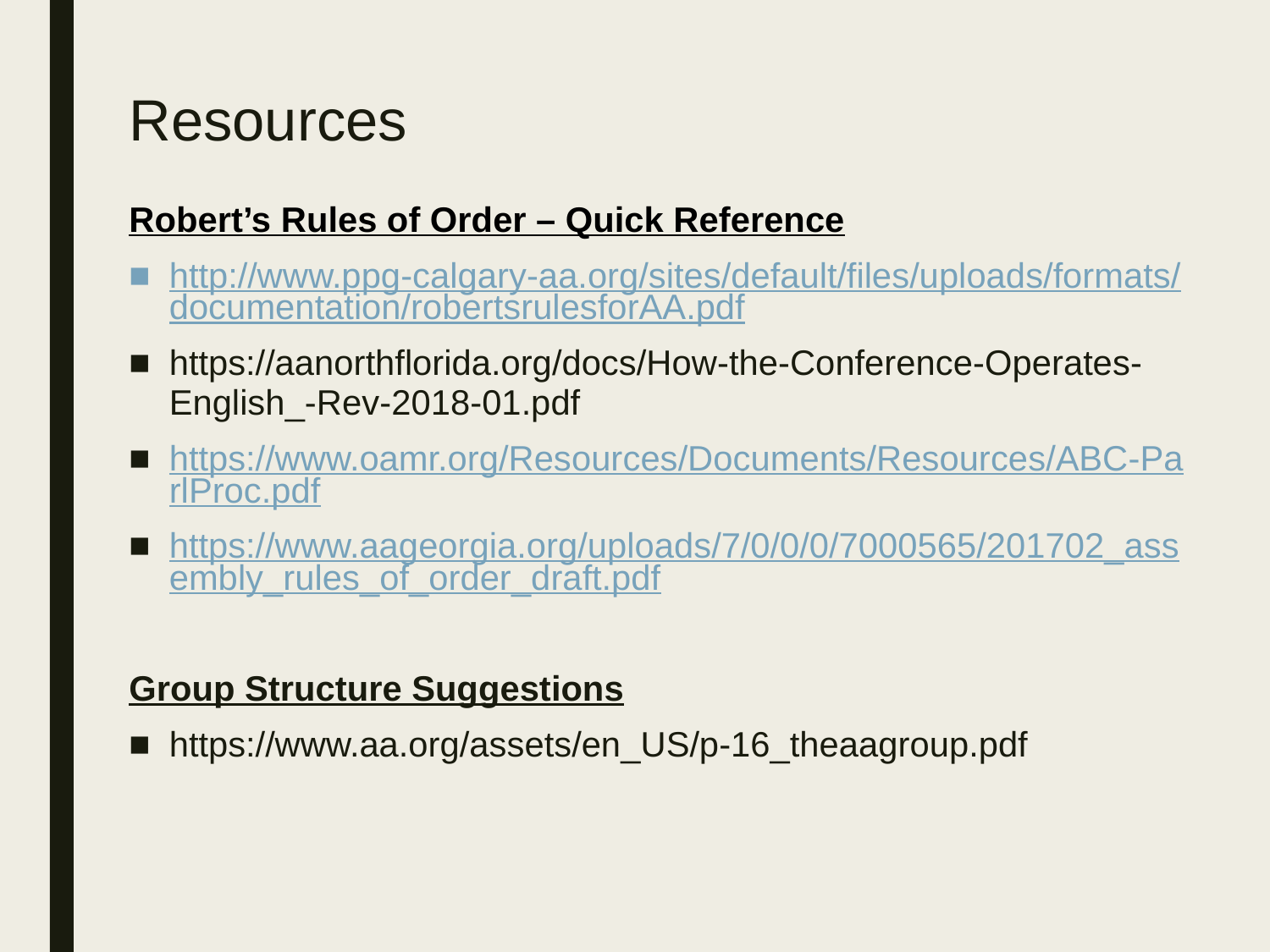

# Resources
Robert’s Rules of Order – Quick Reference
http://www.ppg-calgary-aa.org/sites/default/files/uploads/formats/documentation/robertsrulesforAA.pdf
https://aanorthflorida.org/docs/How-the-Conference-Operates-English_-Rev-2018-01.pdf
https://www.oamr.org/Resources/Documents/Resources/ABC-ParlProc.pdf
https://www.aageorgia.org/uploads/7/0/0/0/7000565/201702_assembly_rules_of_order_draft.pdf

Group Structure Suggestions
https://www.aa.org/assets/en_US/p-16_theaagroup.pdf